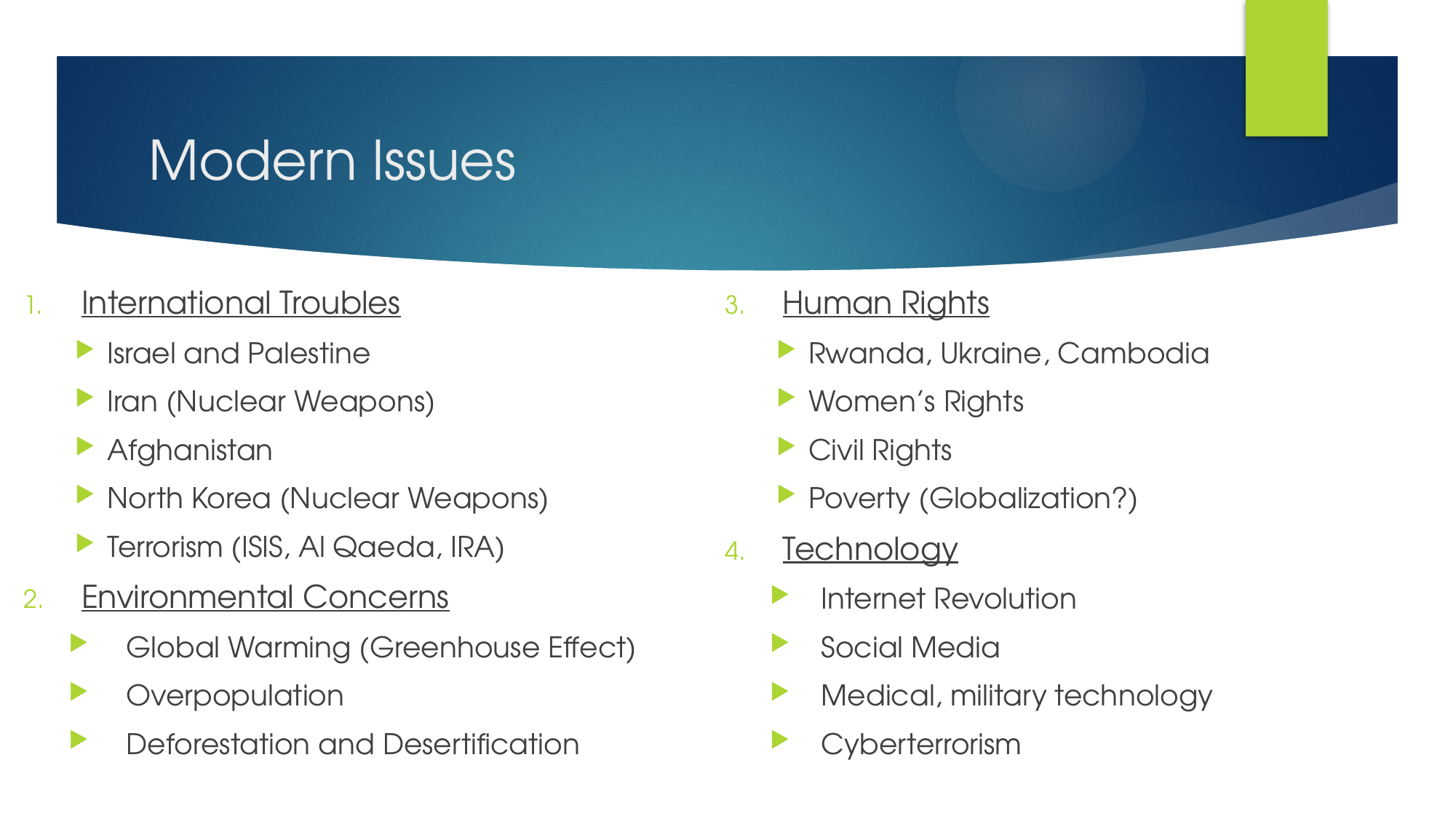

# Modern Issues
International Troubles
Israel and Palestine
Iran (Nuclear Weapons)
Afghanistan
North Korea (Nuclear Weapons)
Terrorism (ISIS, Al Qaeda, IRA)
Environmental Concerns
Global Warming (Greenhouse Effect)
Overpopulation
Deforestation and Desertification

Human Rights
Rwanda, Ukraine, Cambodia
Women’s Rights
Civil Rights
Poverty (Globalization?)
Technology
Internet Revolution
Social Media
Medical, military technology
Cyberterrorism